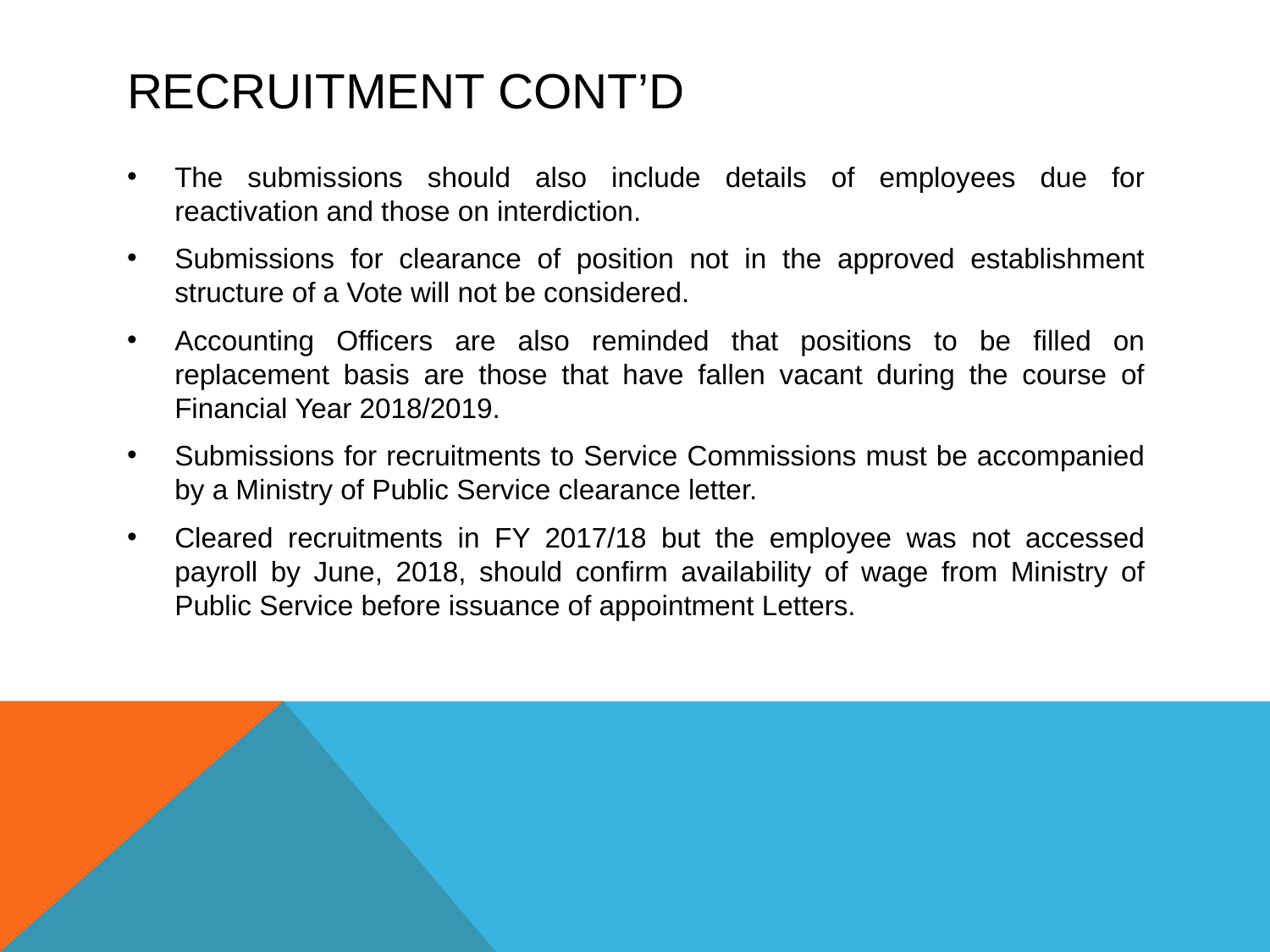

# Recruitment cont’d
The submissions should also include details of employees due for reactivation and those on interdiction.
Submissions for clearance of position not in the approved establishment structure of a Vote will not be considered.
Accounting Officers are also reminded that positions to be filled on replacement basis are those that have fallen vacant during the course of Financial Year 2018/2019.
Submissions for recruitments to Service Commissions must be accompanied by a Ministry of Public Service clearance letter.
Cleared recruitments in FY 2017/18 but the employee was not accessed payroll by June, 2018, should confirm availability of wage from Ministry of Public Service before issuance of appointment Letters.